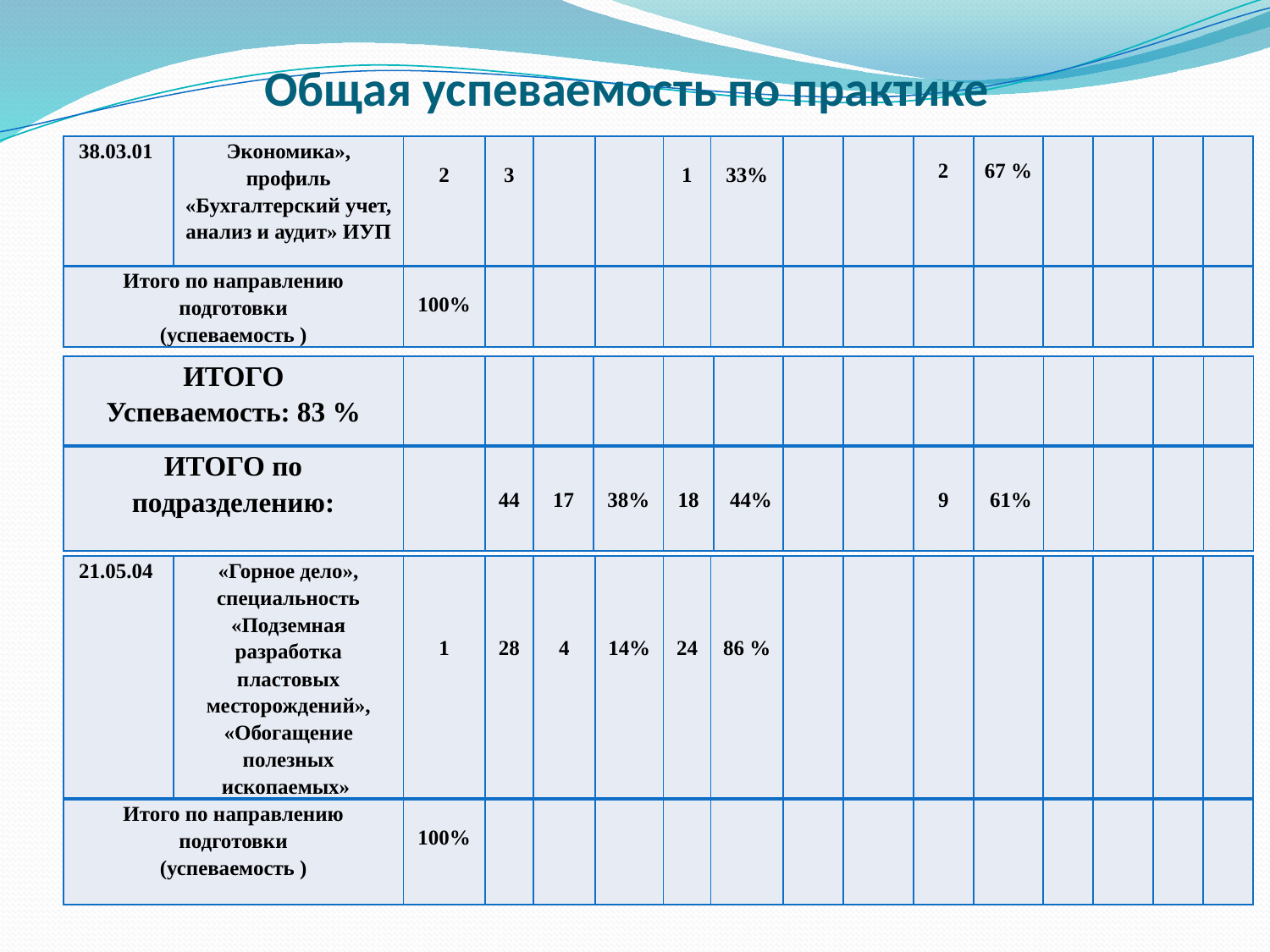

# Общая успеваемость по практике
| 38.03.01 | Экономика», профиль «Бухгалтерский учет, анализ и аудит» ИУП | 2 | 3 |  |  | 1 | 33% |  |  | 2 | 67 % |  |  |  |  |
| --- | --- | --- | --- | --- | --- | --- | --- | --- | --- | --- | --- | --- | --- | --- | --- |
| Итого по направлению подготовки (успеваемость ) |  | 100% |  |  |  |  |  |  |  |  |  |  |  |  |  |
| ИТОГО Успеваемость: 83 % |  |  |  |  |  |  |  |  |  |  |  |  |  |  |
| --- | --- | --- | --- | --- | --- | --- | --- | --- | --- | --- | --- | --- | --- | --- |
| ИТОГО по подразделению: |  | 44 | 17 | 38% | 18 | 44% |  |  | 9 | 61% |  |  |  |  |
| 21.05.04 | «Горное дело», специальность «Подземная разработка пластовых месторождений», «Обогащение полезных ископаемых» | 1 | 28 | 4 | 14% | 24 | 86 % |  |  |  |  |  |  |  |  |
| --- | --- | --- | --- | --- | --- | --- | --- | --- | --- | --- | --- | --- | --- | --- | --- |
| Итого по направлению подготовки (успеваемость ) |  | 100% |  |  |  |  |  |  |  |  |  |  |  |  |  |